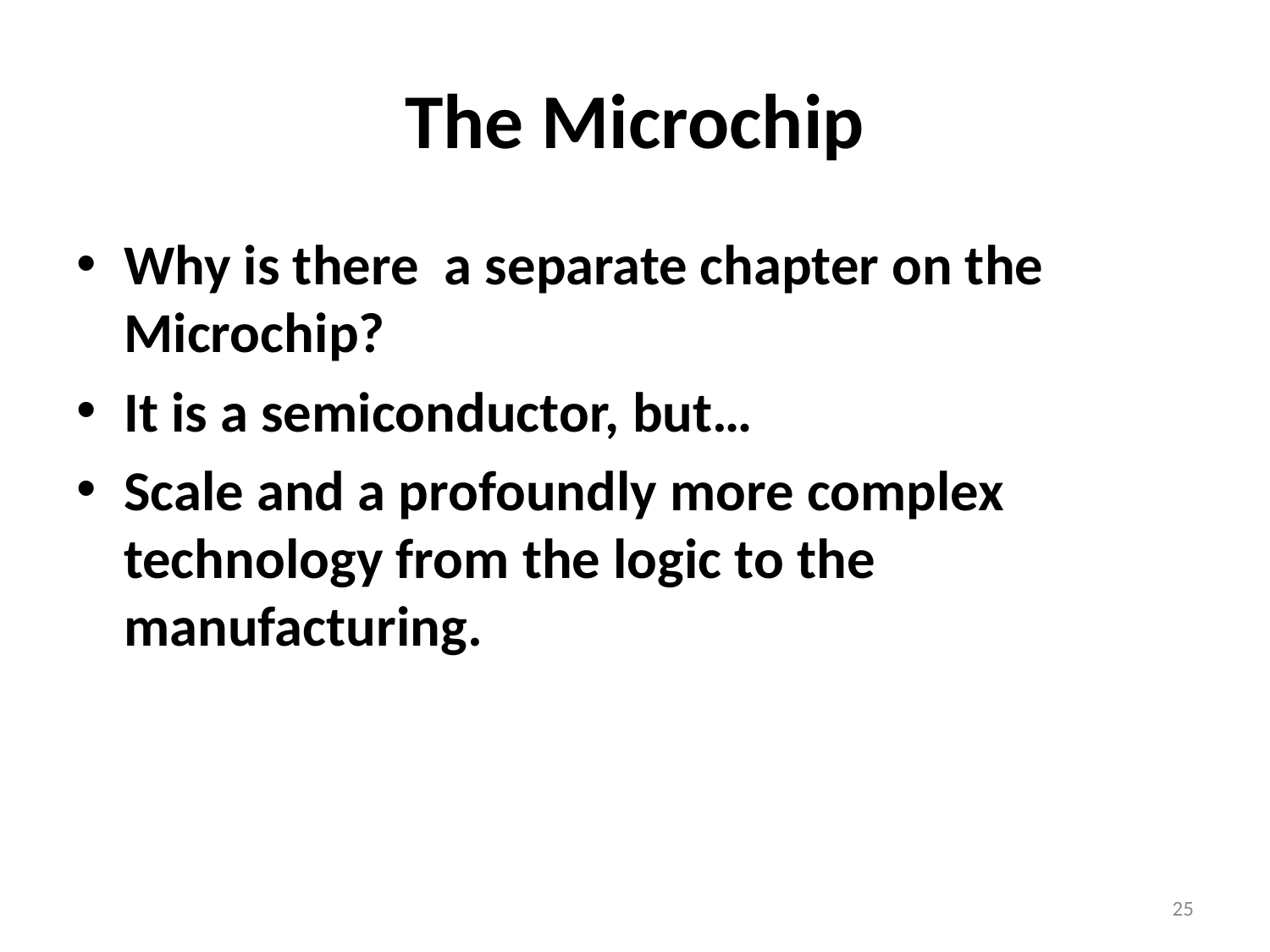

# The Microchip
Why is there  a separate chapter on the Microchip?
It is a semiconductor, but…
Scale and a profoundly more complex technology from the logic to the manufacturing.
25